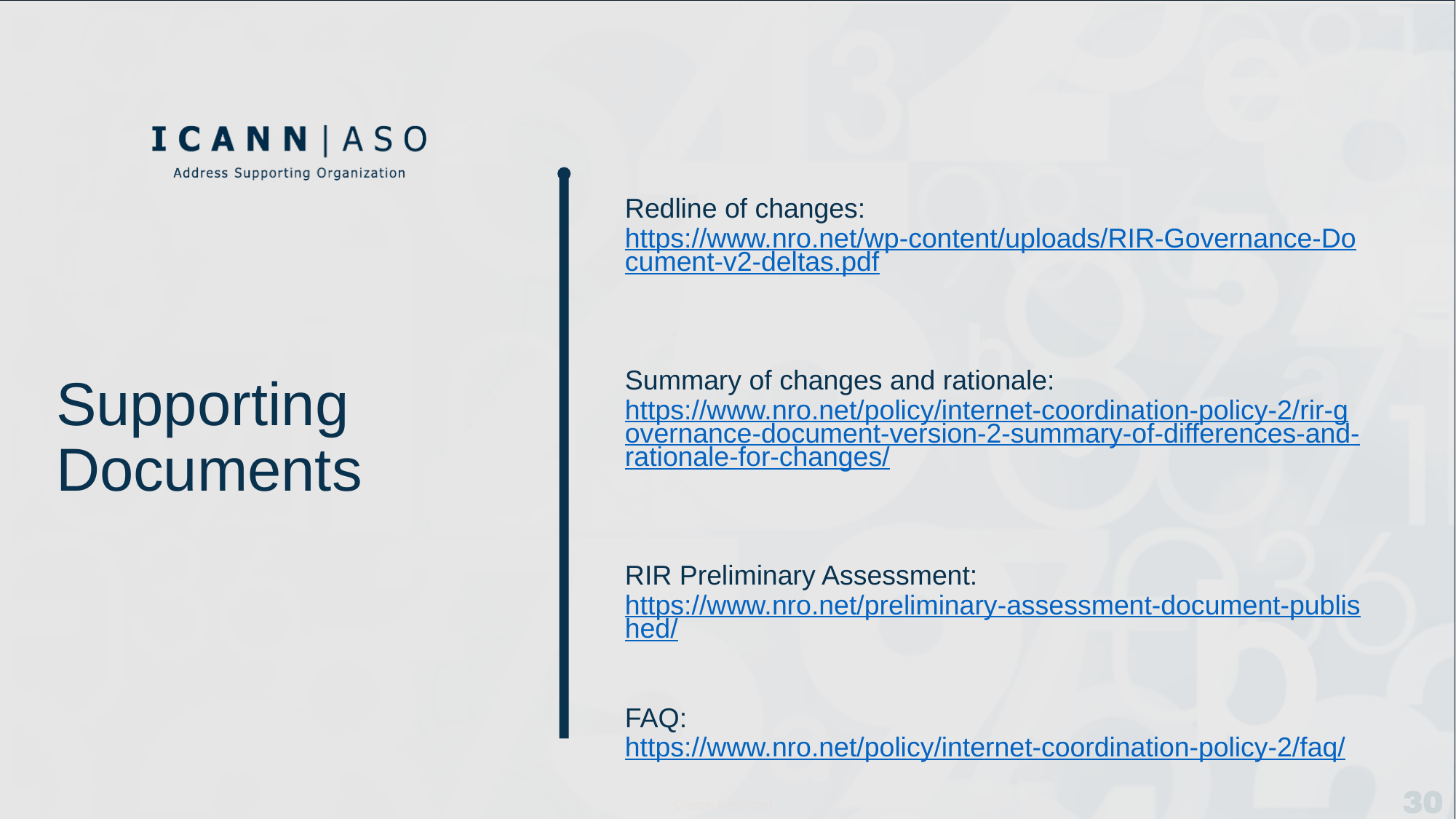

Redline of changes: https://www.nro.net/wp-content/uploads/RIR-Governance-Document-v2-deltas.pdf

Summary of changes and rationale: https://www.nro.net/policy/internet-coordination-policy-2/rir-governance-document-version-2-summary-of-differences-and-rationale-for-changes/

RIR Preliminary Assessment:
https://www.nro.net/preliminary-assessment-document-published/

FAQ:
https://www.nro.net/policy/internet-coordination-policy-2/faq/
# Supporting Documents